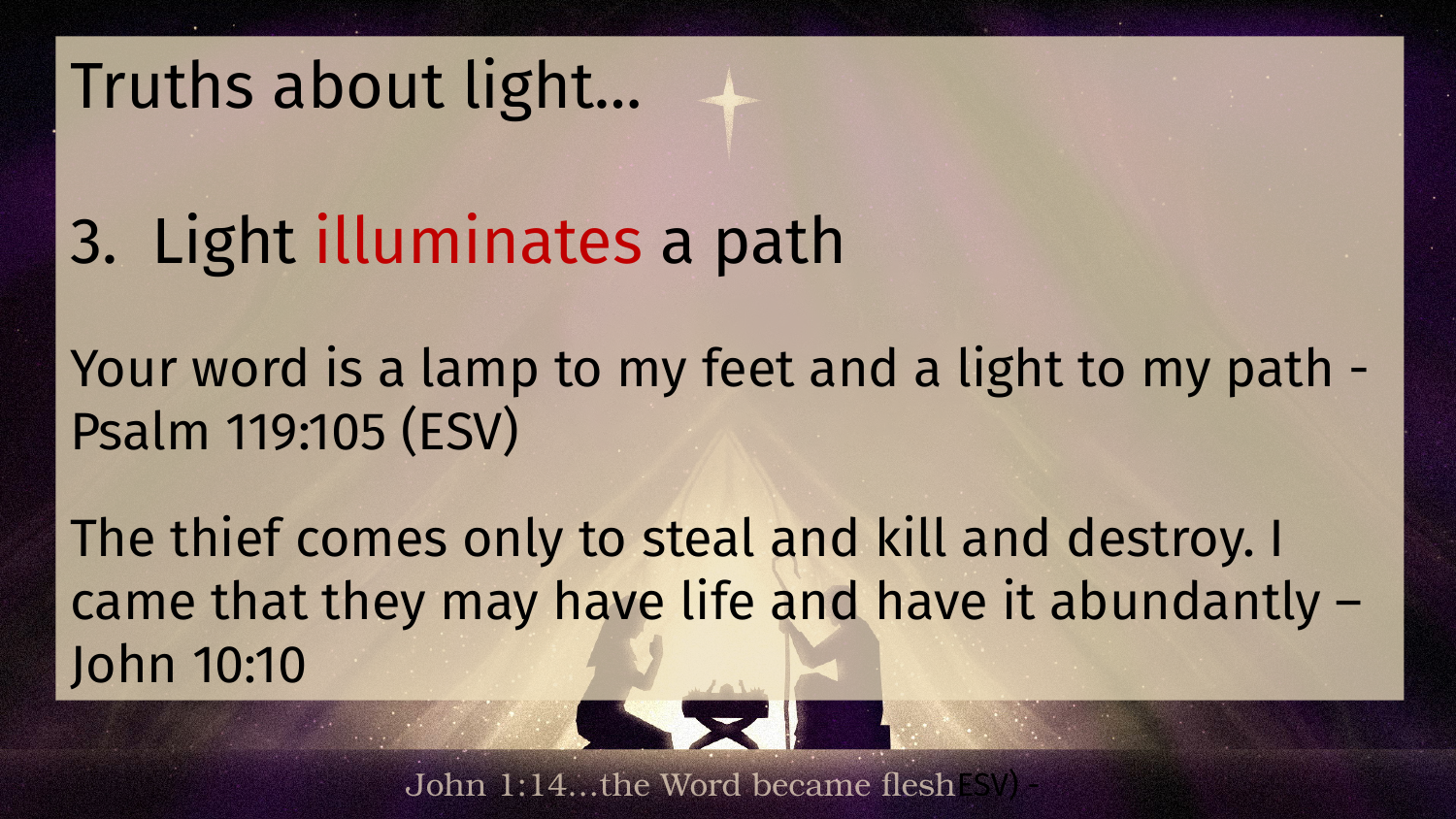

Truths about light…

Light illuminates a path

Your word is a lamp to my feet and a light to my path - Psalm 119:105 (ESV)

The thief comes only to steal and kill and destroy. I came that they may have life and have it abundantly – John 10:10
John 1:14…the Word became fleshESV) -